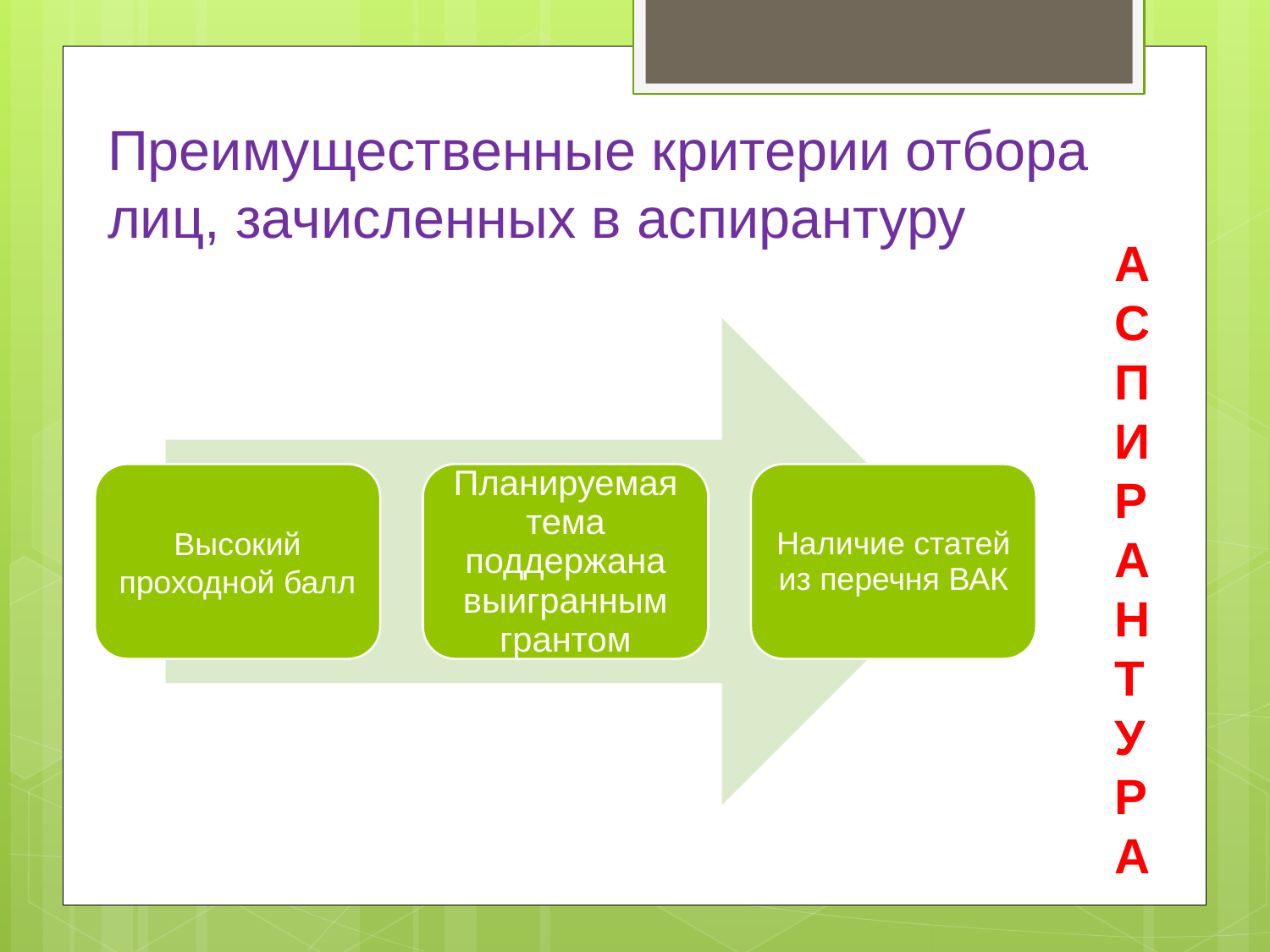

# Преимущественные критерии отбора лиц, зачисленных в аспирантуру
А
С
П
И
Р
А
Н
Т
У
Р
А
Высокий проходной балл
Планируемая тема поддержана выигранным грантом
Наличие статей из перечня ВАК